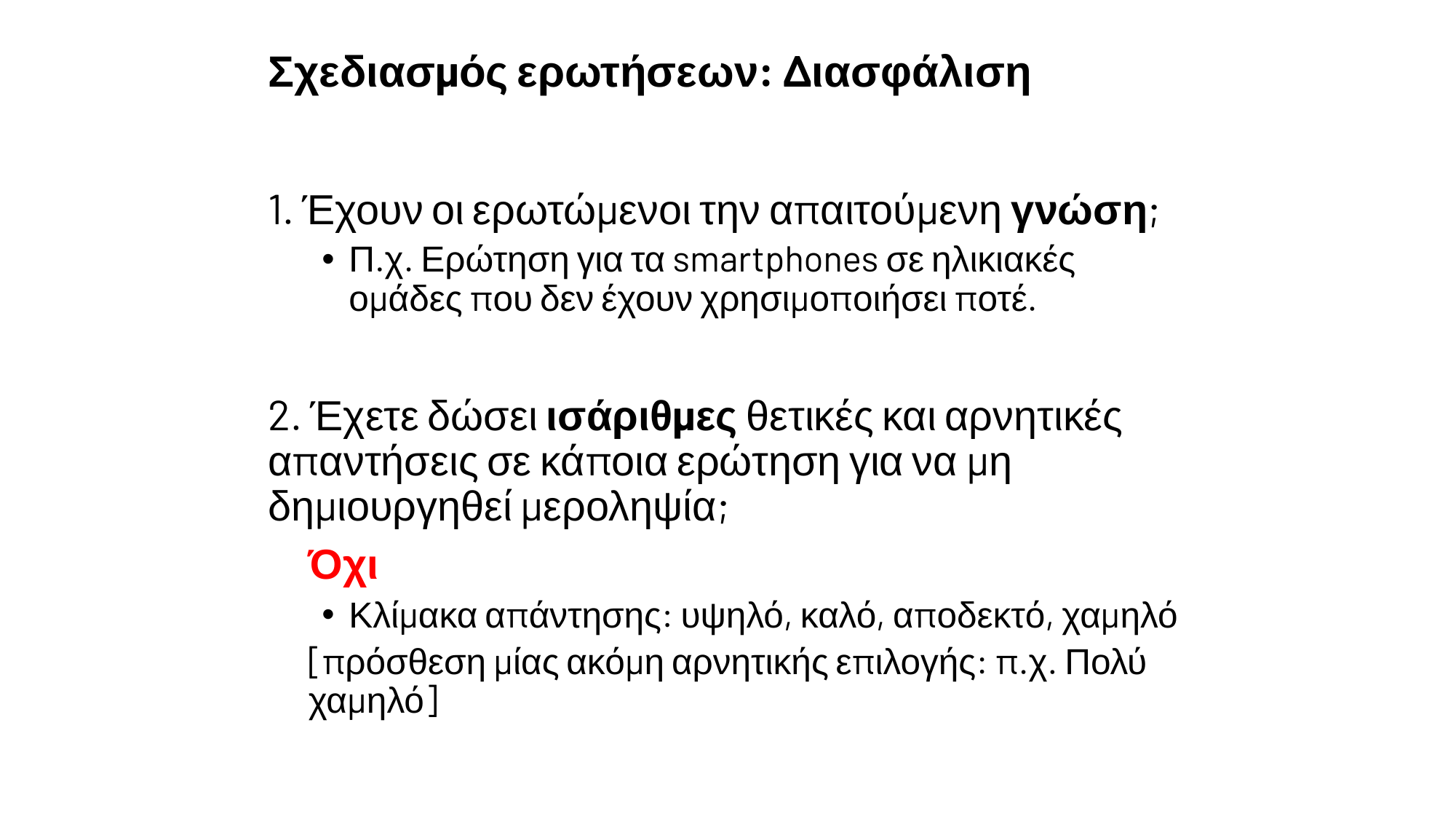

# Σχεδιασμός ερωτήσεων: Διασφάλιση

1. Έχουν οι ερωτώμενοι την απαιτούμενη γνώση;
Π.χ. Ερώτηση για τα smartphones σε ηλικιακές ομάδες που δεν έχουν χρησιμοποιήσει ποτέ.

2. Έχετε δώσει ισάριθμες θετικές και αρνητικές απαντήσεις σε κάποια ερώτηση για να μη δημιουργηθεί μεροληψία;
Όχι
Κλίμακα απάντησης: υψηλό, καλό, αποδεκτό, χαμηλό
[πρόσθεση μίας ακόμη αρνητικής επιλογής: π.χ. Πολύ χαμηλό]